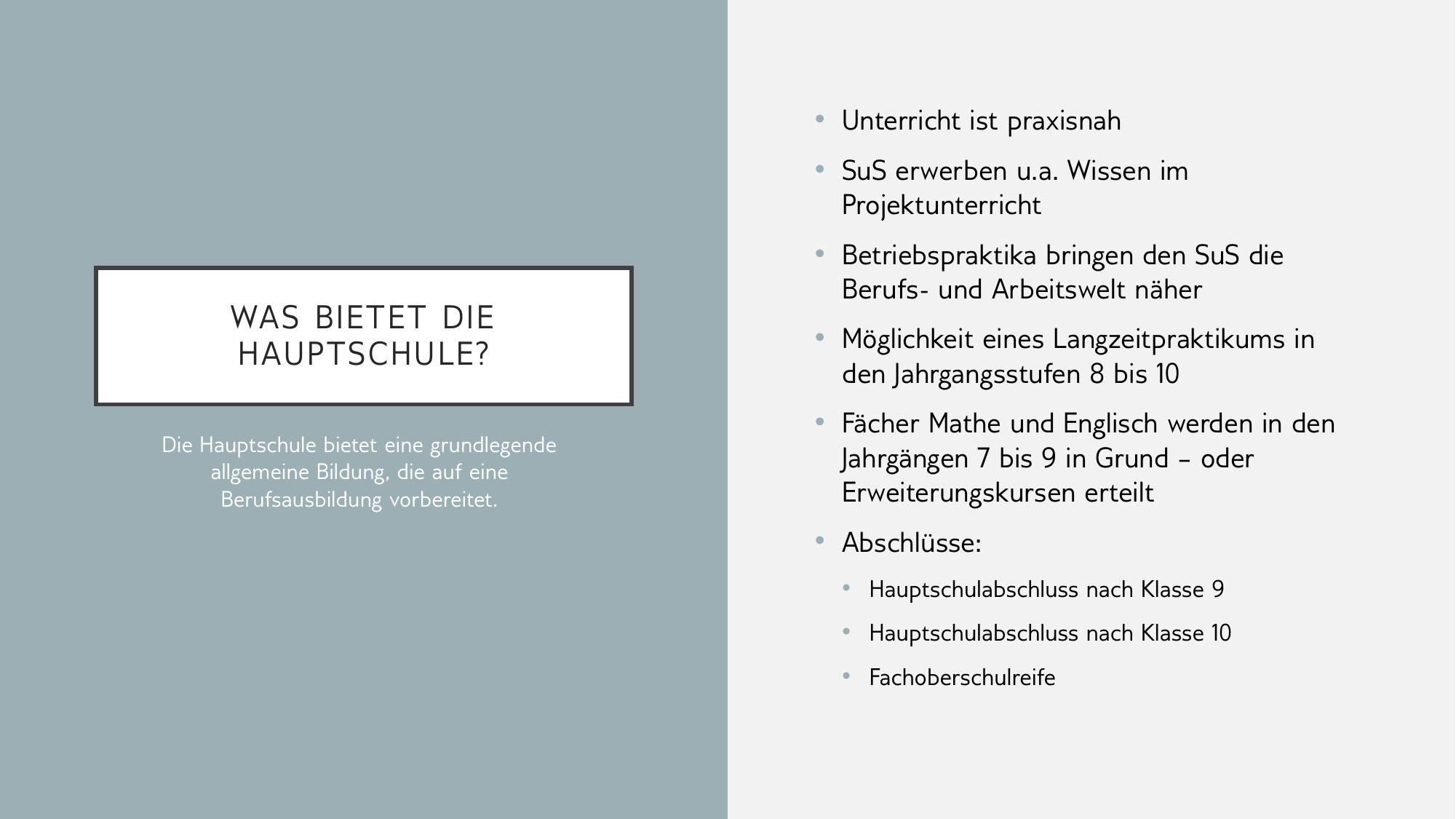

Unterricht ist praxisnah
SuS erwerben u.a. Wissen im Projektunterricht
Betriebspraktika bringen den SuS die Berufs- und Arbeitswelt näher
Möglichkeit eines Langzeitpraktikums in den Jahrgangsstufen 8 bis 10
Fächer Mathe und Englisch werden in den Jahrgängen 7 bis 9 in Grund – oder Erweiterungskursen erteilt
Abschlüsse:
Hauptschulabschluss nach Klasse 9
Hauptschulabschluss nach Klasse 10
Fachoberschulreife

# Was bietet die Hauptschule?
Die Hauptschule bietet eine grundlegende allgemeine Bildung, die auf eine Berufsausbildung vorbereitet.